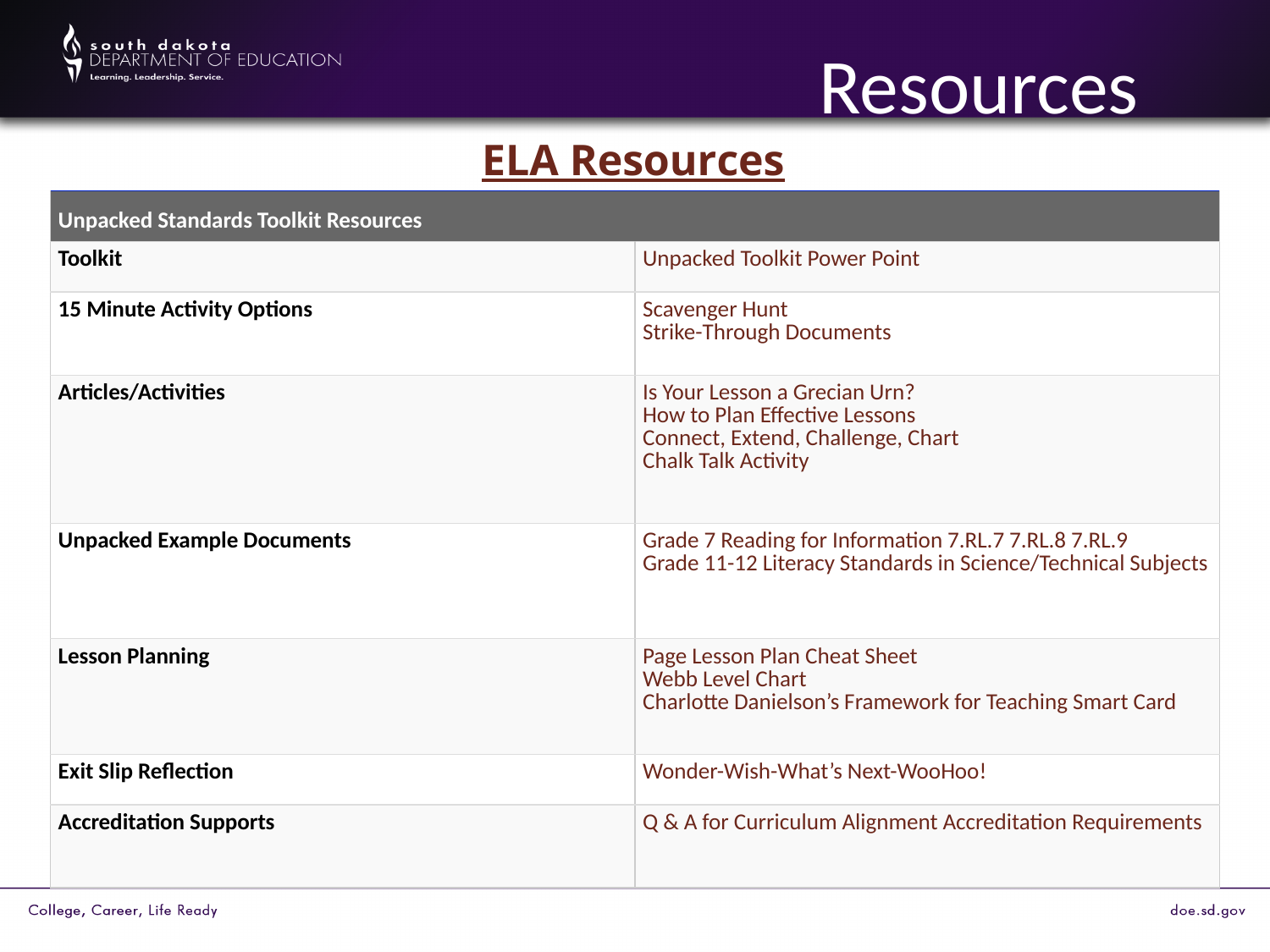

# Resources
ELA Resources
| Unpacked Standards Toolkit Resources |  |
| --- | --- |
| Toolkit | Unpacked Toolkit Power Point |
| 15 Minute Activity Options | Scavenger Hunt  Strike-Through Documents |
| Articles/Activities | Is Your Lesson a Grecian Urn?  How to Plan Effective Lessons  Connect, Extend, Challenge, Chart  Chalk Talk Activity |
| Unpacked Example Documents | Grade 7 Reading for Information 7.RL.7 7.RL.8 7.RL.9  Grade 11-12 Literacy Standards in Science/Technical Subjects |
| Lesson Planning | Page Lesson Plan Cheat Sheet  Webb Level Chart  Charlotte Danielson’s Framework for Teaching Smart Card |
| Exit Slip Reflection | Wonder-Wish-What’s Next-WooHoo! |
| Accreditation Supports | Q & A for Curriculum Alignment Accreditation Requirements |